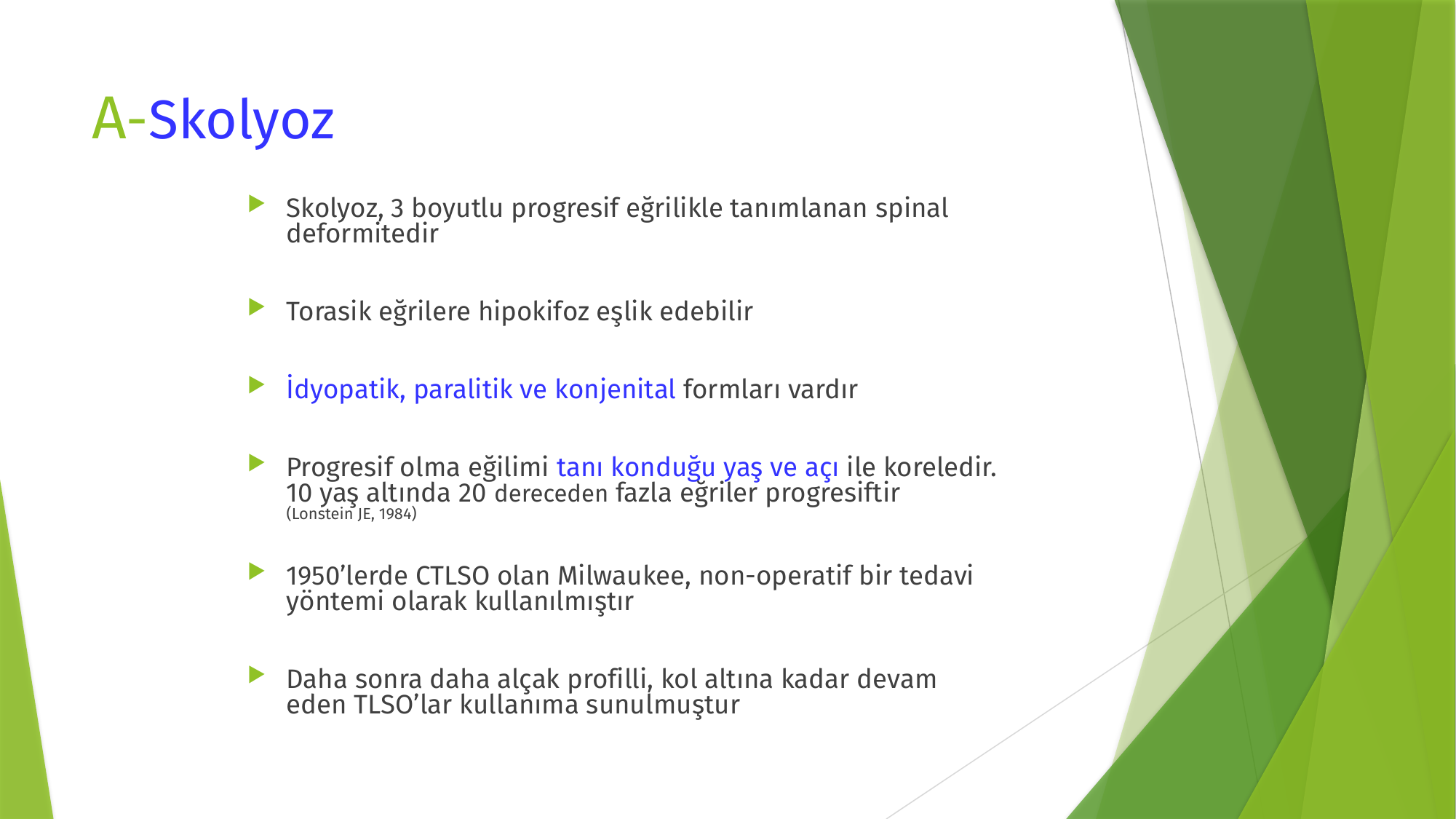

# A-Skolyoz
Skolyoz, 3 boyutlu progresif eğrilikle tanımlanan spinal deformitedir

Torasik eğrilere hipokifoz eşlik edebilir

İdyopatik, paralitik ve konjenital formları vardır

Progresif olma eğilimi tanı konduğu yaş ve açı ile koreledir. 10 yaş altında 20 dereceden fazla eğriler progresiftir             (Lonstein JE, 1984)

1950’lerde CTLSO olan Milwaukee, non-operatif bir tedavi yöntemi olarak kullanılmıştır

Daha sonra daha alçak profilli, kol altına kadar devam eden TLSO’lar kullanıma sunulmuştur